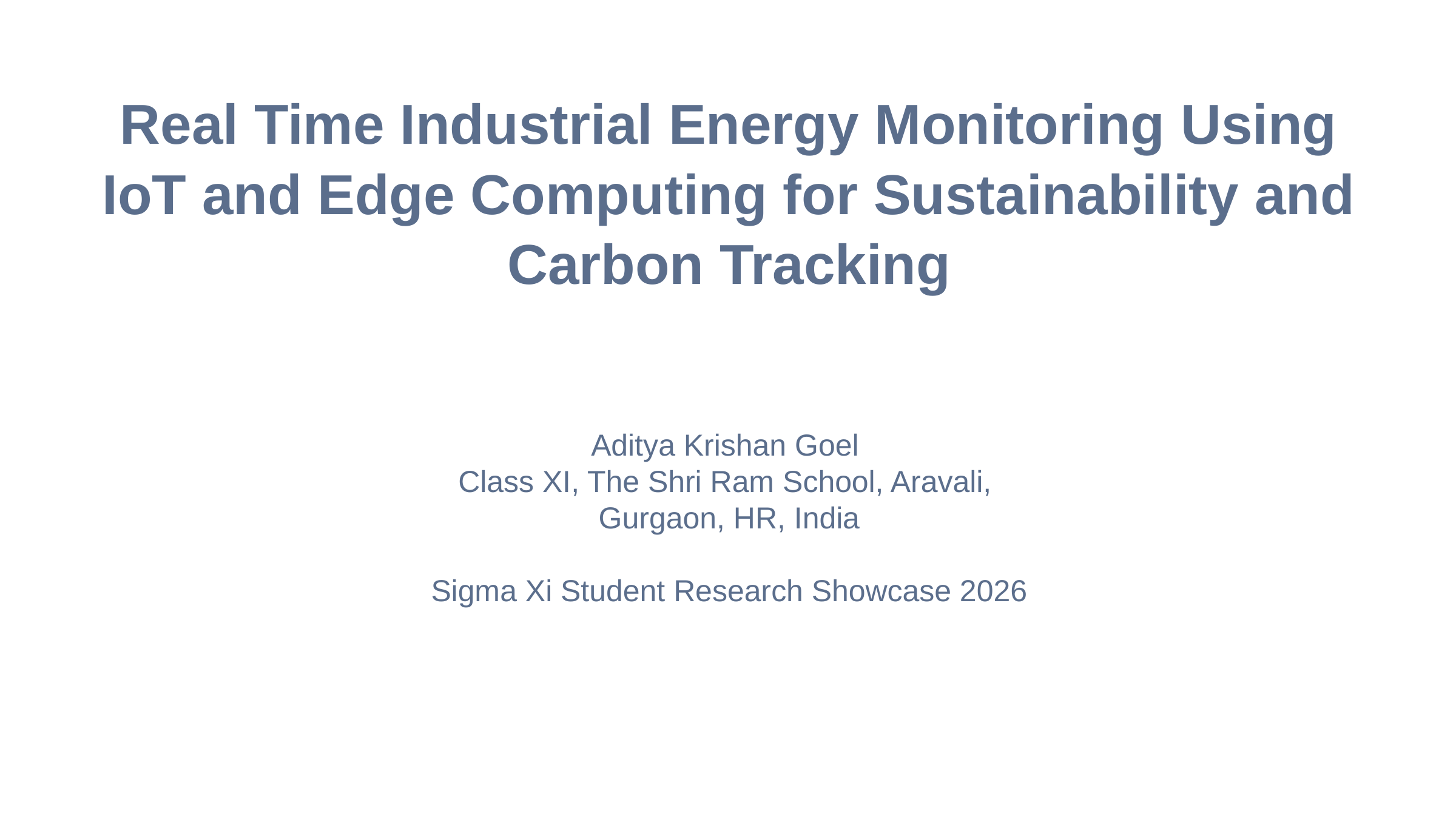

Real Time Industrial Energy Monitoring Using IoT and Edge Computing for Sustainability and Carbon Tracking
Aditya Krishan Goel
Class XI, The Shri Ram School, Aravali,
Gurgaon, HR, India

Sigma Xi Student Research Showcase 2026